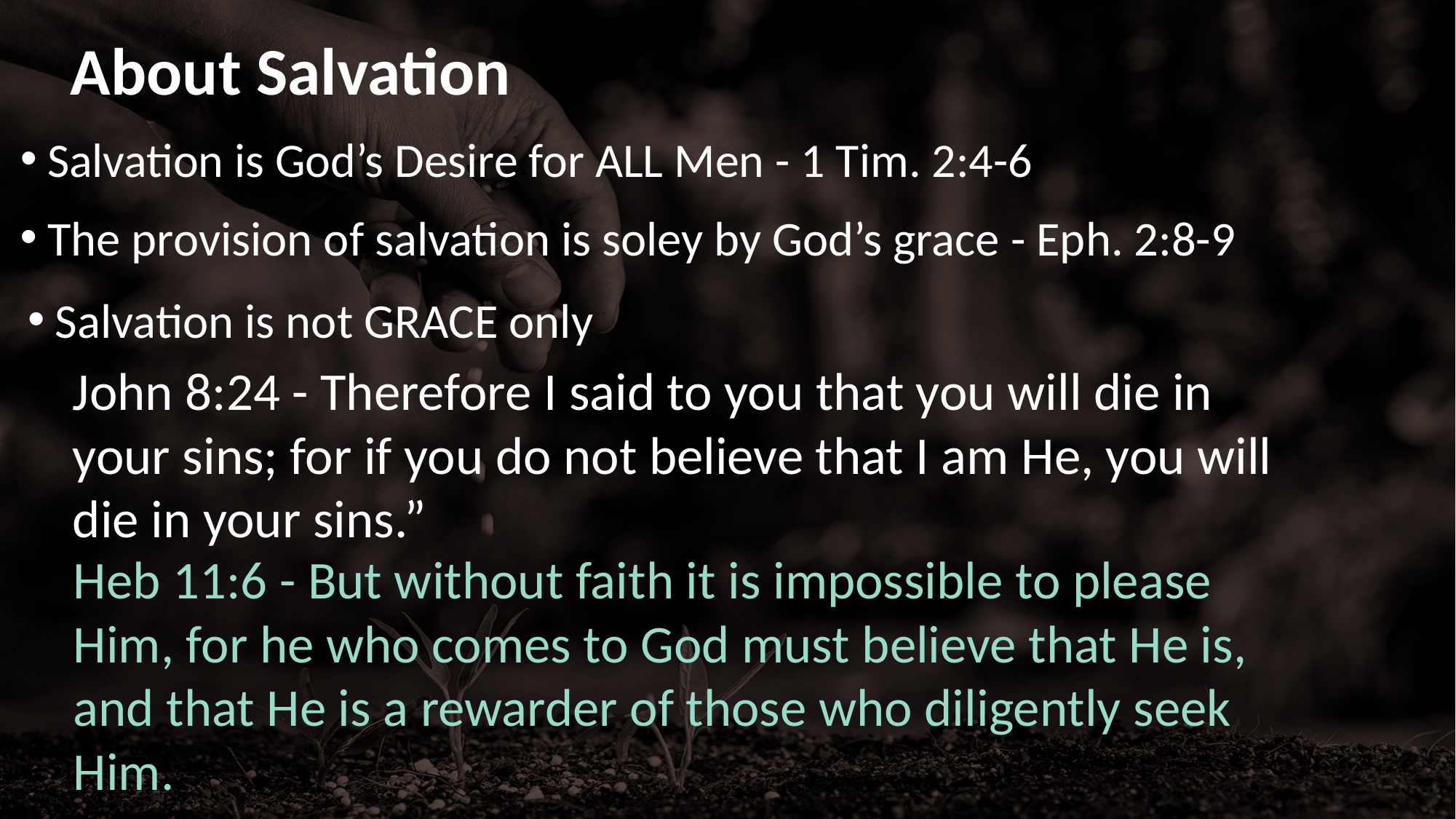

# About Salvation
Salvation is God’s Desire for ALL Men - 1 Tim. 2:4-6
The provision of salvation is soley by God’s grace - Eph. 2:8-9
Salvation is not GRACE only
John 8:24 - Therefore I said to you that you will die in your sins; for if you do not believe that I am He, you will die in your sins.”
Heb 11:6 - But without faith it is impossible to please Him, for he who comes to God must believe that He is, and that He is a rewarder of those who diligently seek Him.